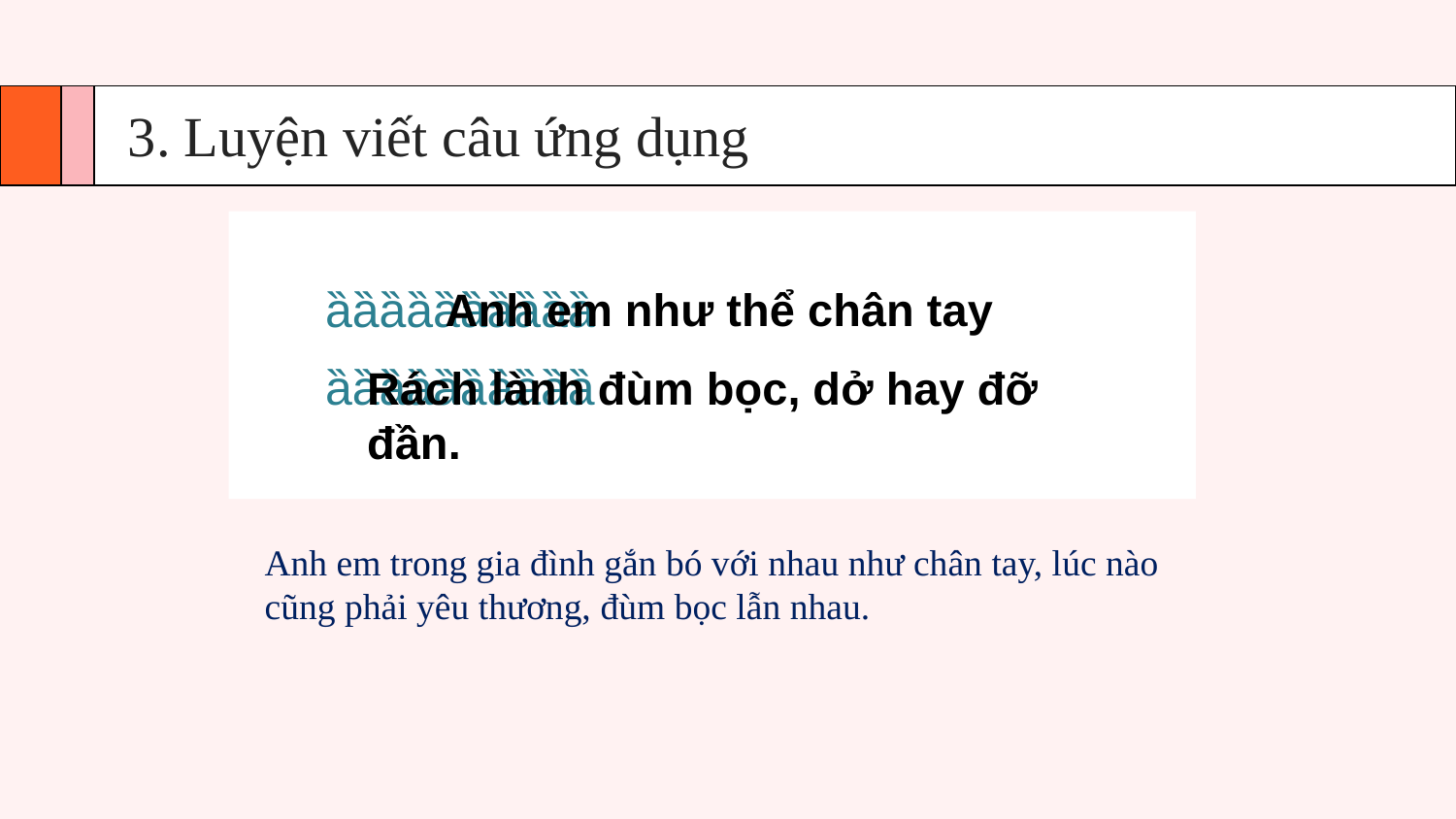

3. Luyện viết câu ứng dụng

ȁȁȁȁȁȁȁȁȁȁ
Anh em như thể chân tay
ȁȁȁȁȁȁȁȁȁȁ
Rách lành đùm bọc, dở hay đỡ đần.
Anh em trong gia đình gắn bó với nhau như chân tay, lúc nào cũng phải yêu thương, đùm bọc lẫn nhau.